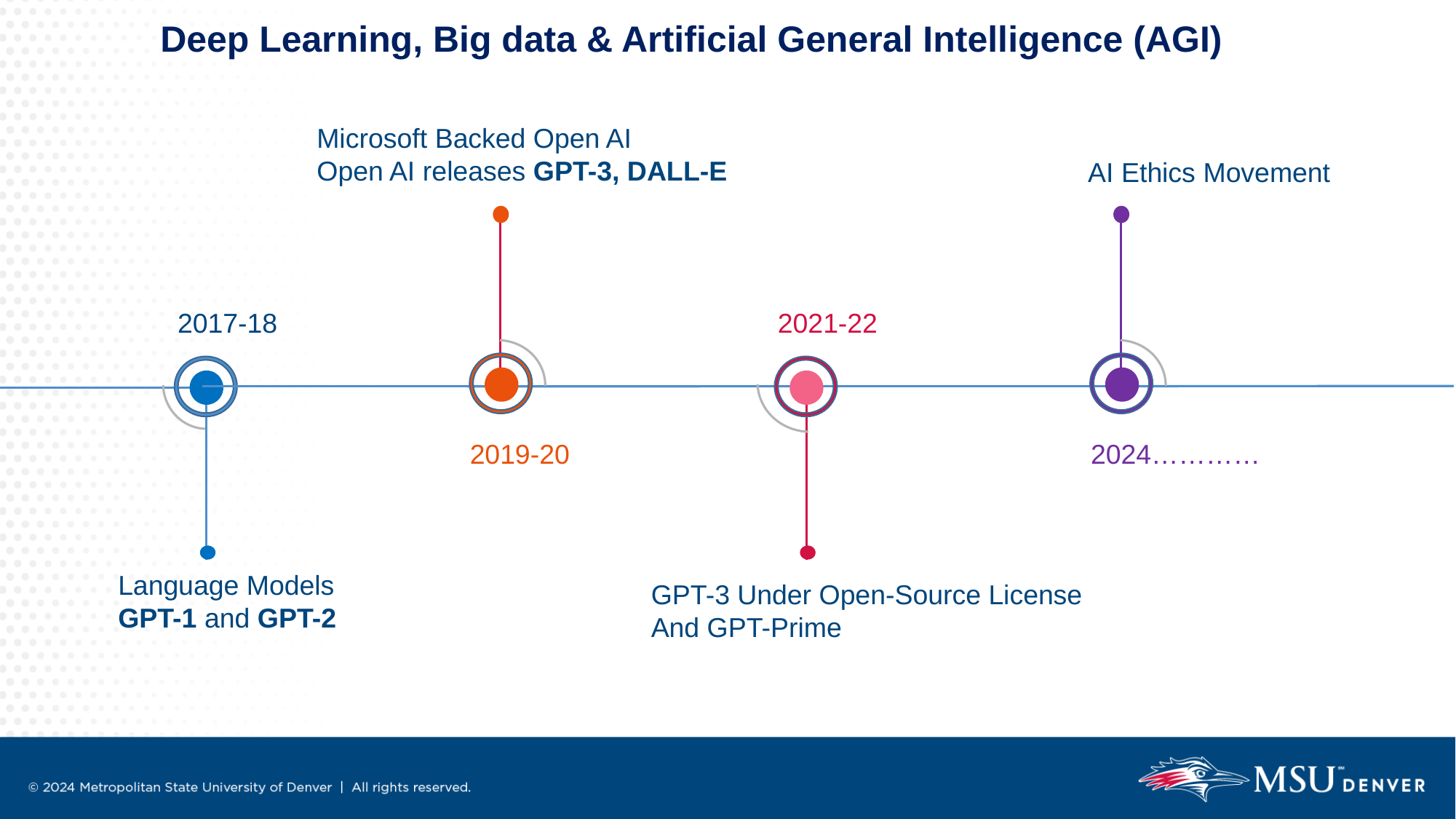

Deep Learning, Big data & Artificial General Intelligence (AGI)
Microsoft Backed Open AI
Open AI releases GPT-3, DALL-E
AI Ethics Movement

2017-18
2021-22

2019-20
2024…………

Language Models
GPT-1 and GPT-2
GPT-3 Under Open-Source License
And GPT-Prime